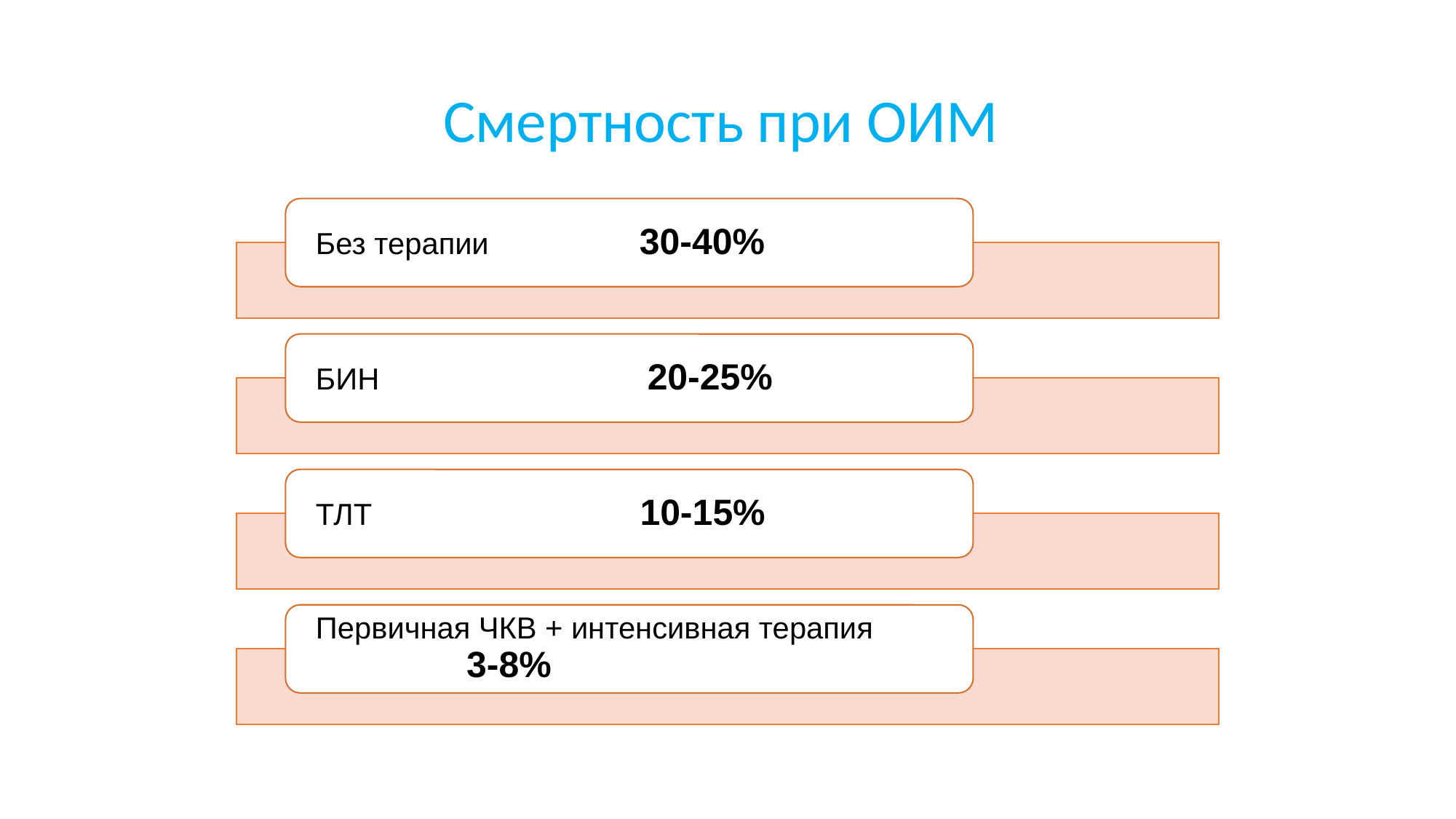

# Смертность при ОИМ
Без терапии                  30-40%
БИН                                20-25%
ТЛТ                                10-15%
Первичная ЧКВ + интенсивная терапия                           3-8%